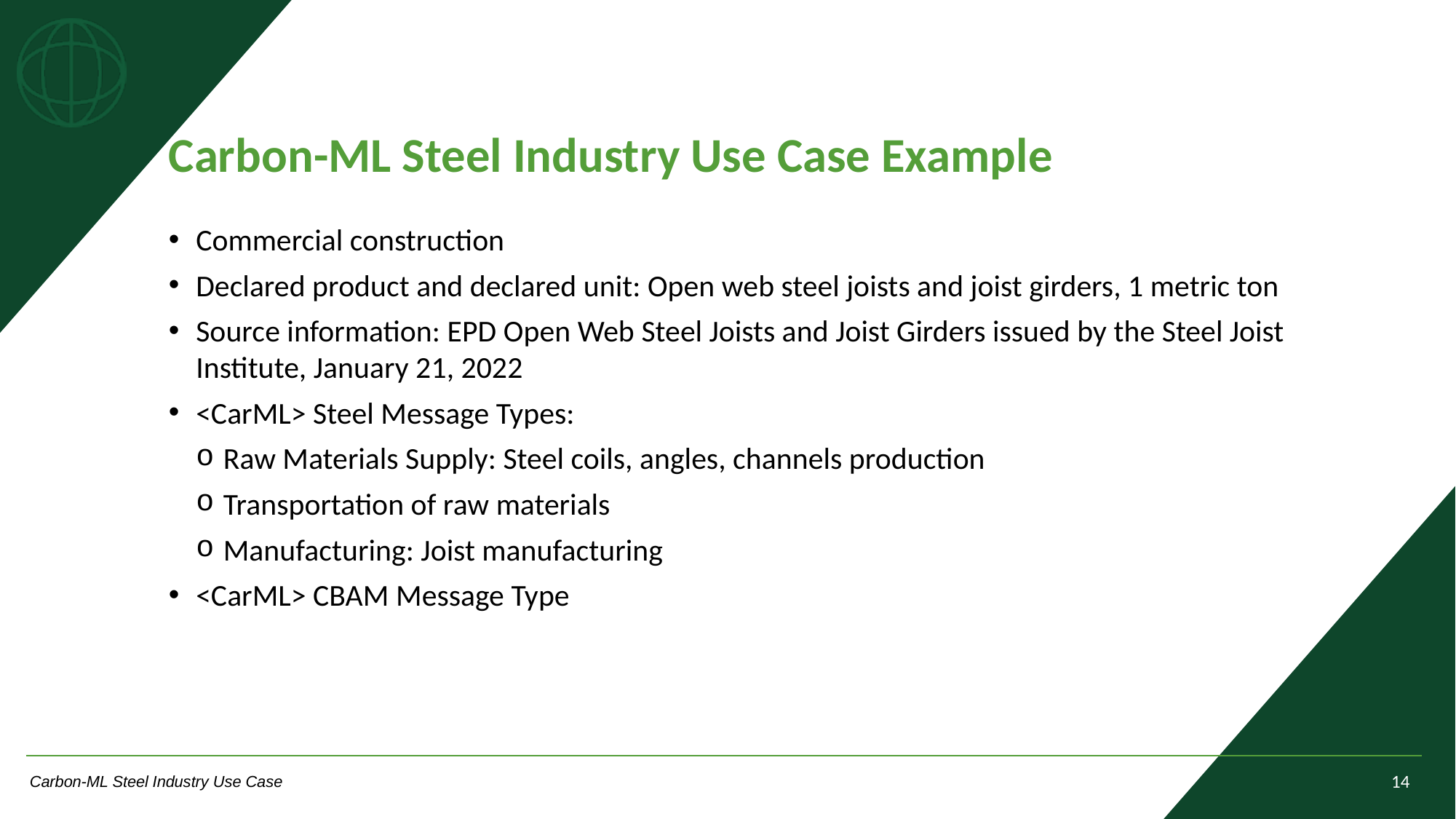

# Carbon-ML Steel Industry Use Case Example
Commercial construction
Declared product and declared unit: Open web steel joists and joist girders, 1 metric ton
Source information: EPD Open Web Steel Joists and Joist Girders issued by the Steel Joist Institute, January 21, 2022
<CarML> Steel Message Types:
Raw Materials Supply: Steel coils, angles, channels production
Transportation of raw materials
Manufacturing: Joist manufacturing
<CarML> CBAM Message Type

Carbon-ML Steel Industry Use Case
14